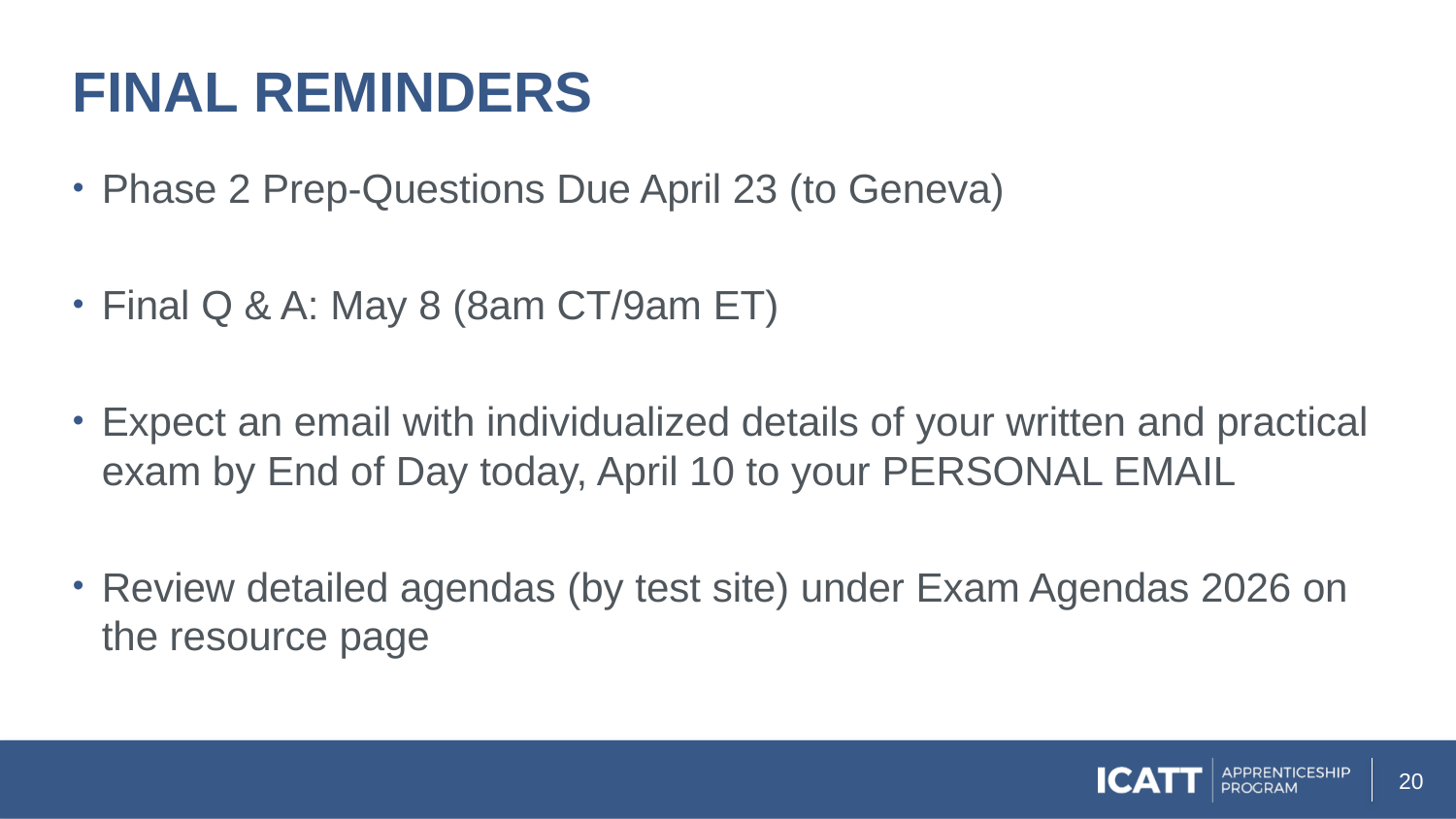

# FINAL Reminders
Phase 2 Prep-Questions Due April 23 (to Geneva)

Final Q & A: May 8 (8am CT/9am ET)

Expect an email with individualized details of your written and practical exam by End of Day today, April 10 to your PERSONAL EMAIL

Review detailed agendas (by test site) under Exam Agendas 2026 on the resource page

20